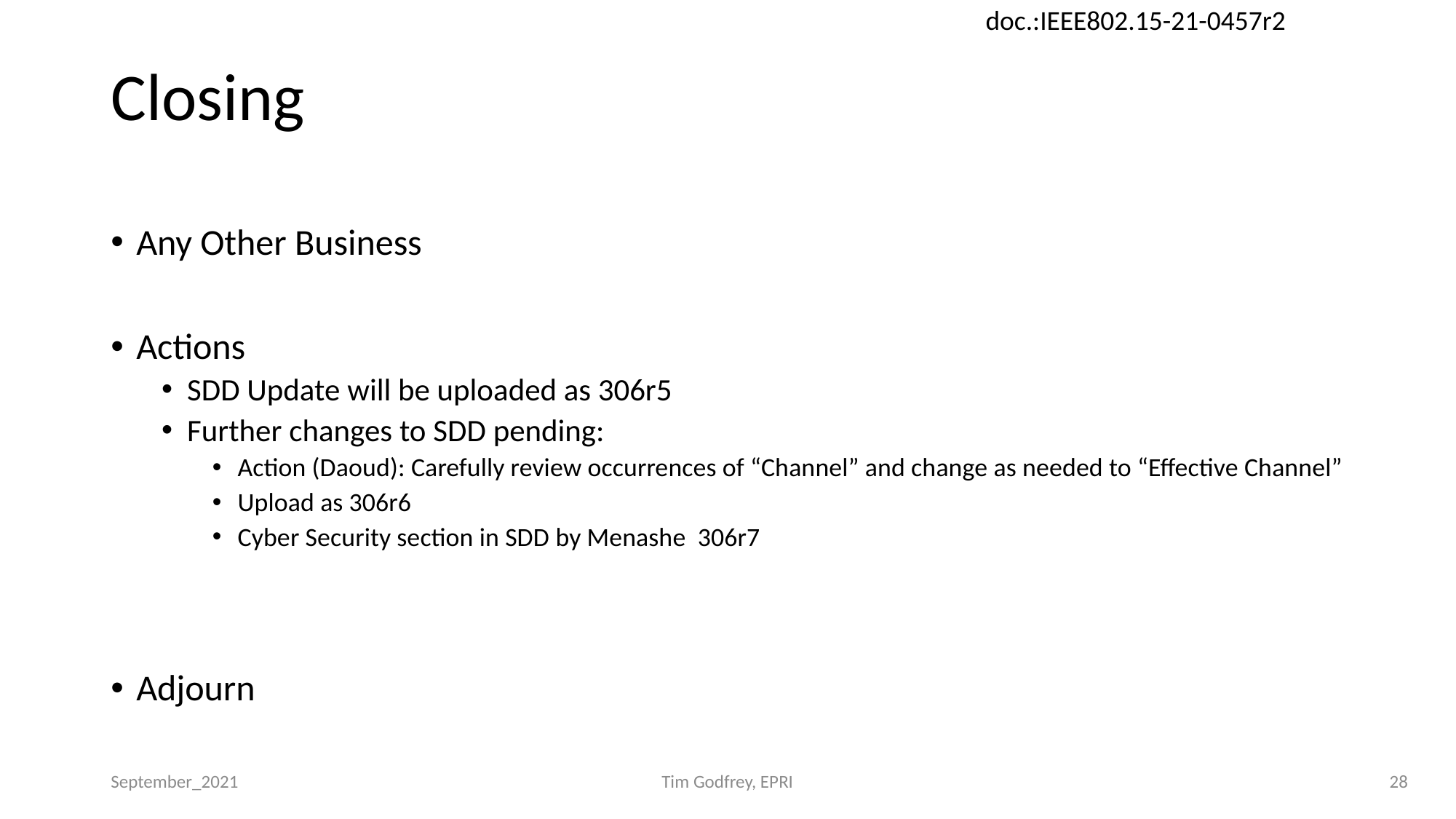

# Closing
Any Other Business

Actions
SDD Update will be uploaded as 306r5
Further changes to SDD pending:
Action (Daoud): Carefully review occurrences of “Channel” and change as needed to “Effective Channel”
Upload as 306r6
Cyber Security section in SDD by Menashe  306r7

Adjourn

September_2021
Tim Godfrey, EPRI
28